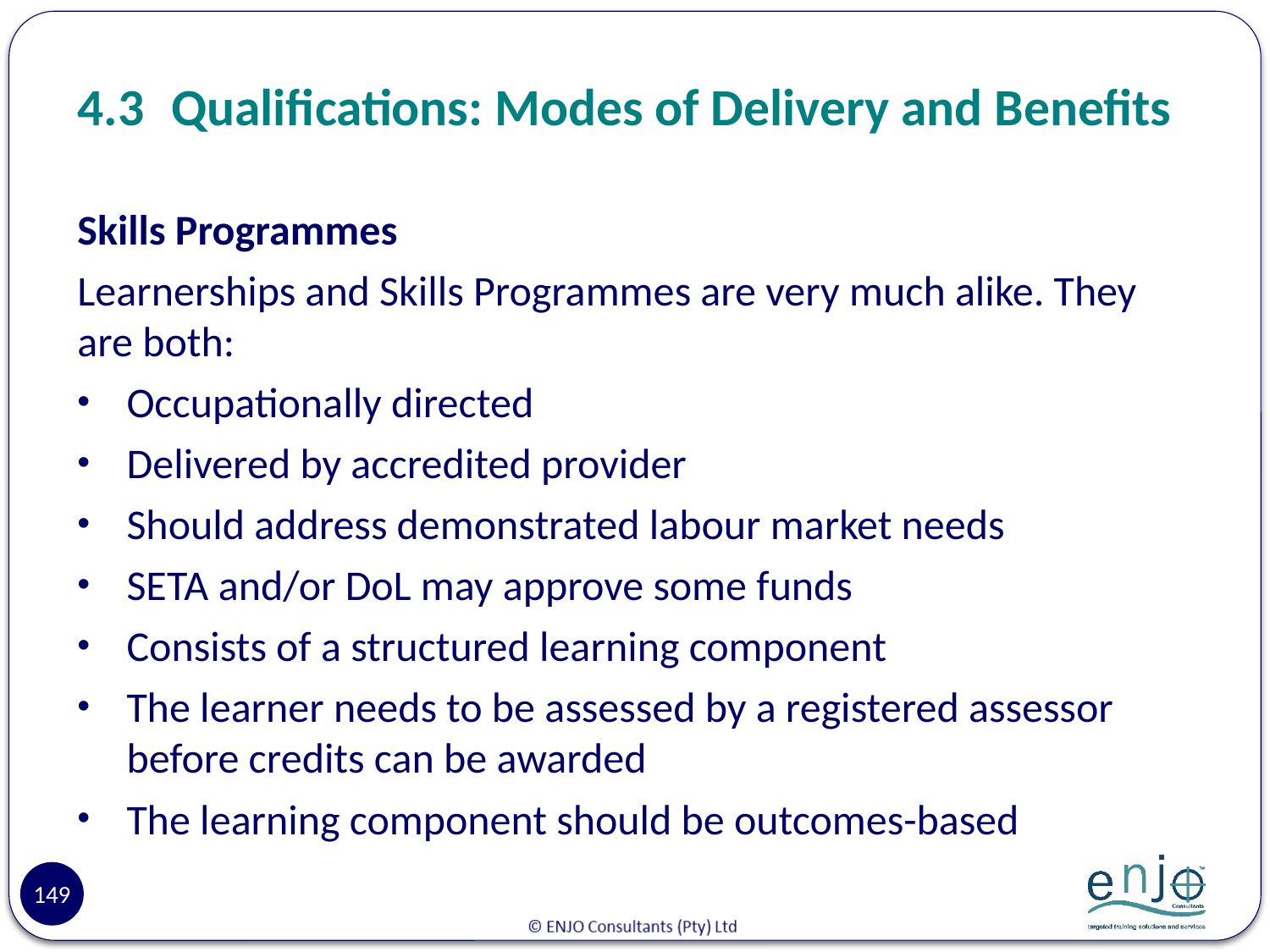

# 4.3	Qualifications: Modes of Delivery and Benefits
Skills Programmes
Learnerships and Skills Programmes are very much alike. They are both:
Occupationally directed
Delivered by accredited provider
Should address demonstrated labour market needs
SETA and/or DoL may approve some funds
Consists of a structured learning component
The learner needs to be assessed by a registered assessor before credits can be awarded
The learning component should be outcomes-based

149